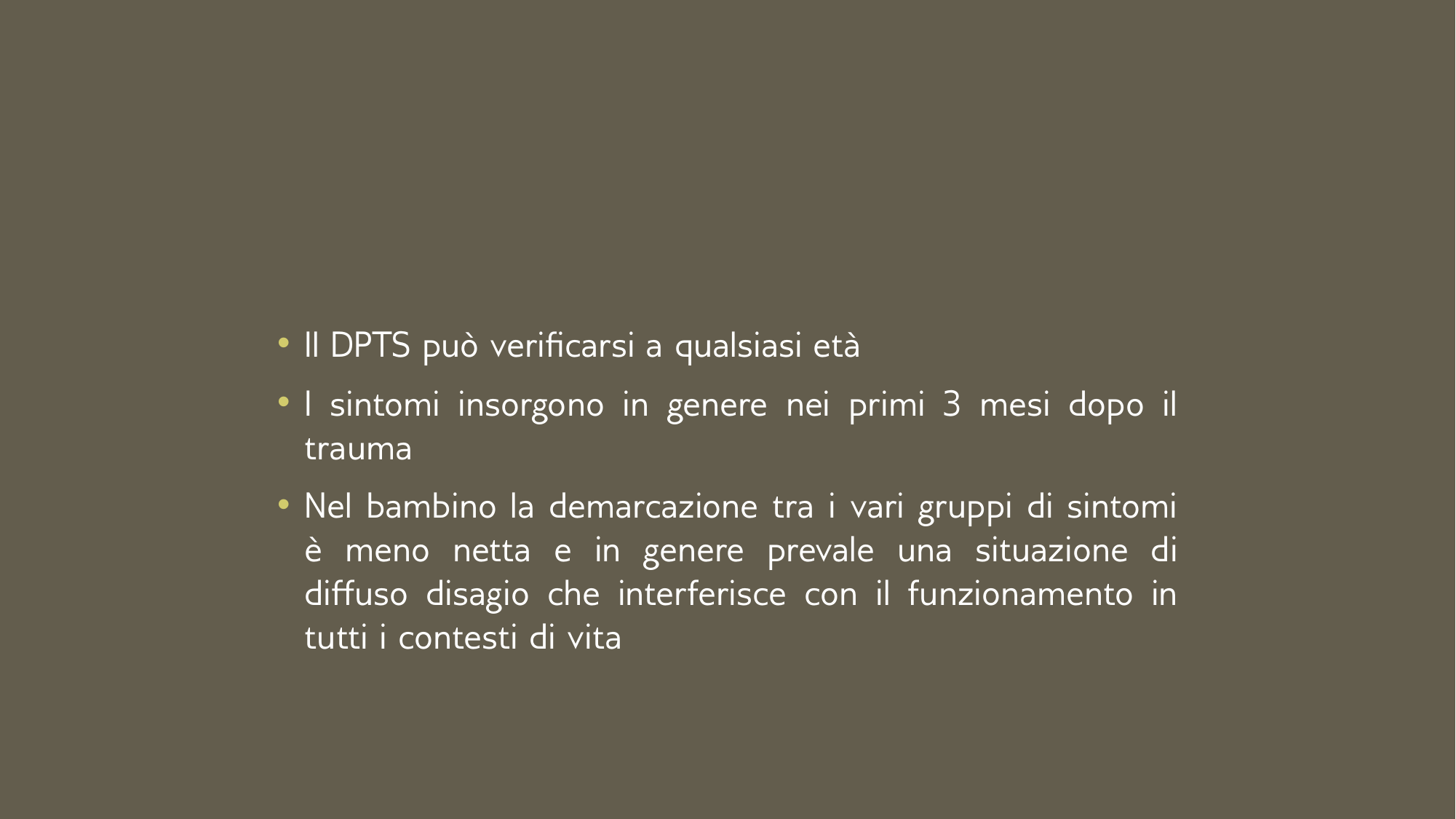

#
Il DPTS può verificarsi a qualsiasi età
I sintomi insorgono in genere nei primi 3 mesi dopo il trauma
Nel bambino la demarcazione tra i vari gruppi di sintomi è meno netta e in genere prevale una situazione di diffuso disagio che interferisce con il funzionamento in tutti i contesti di vita